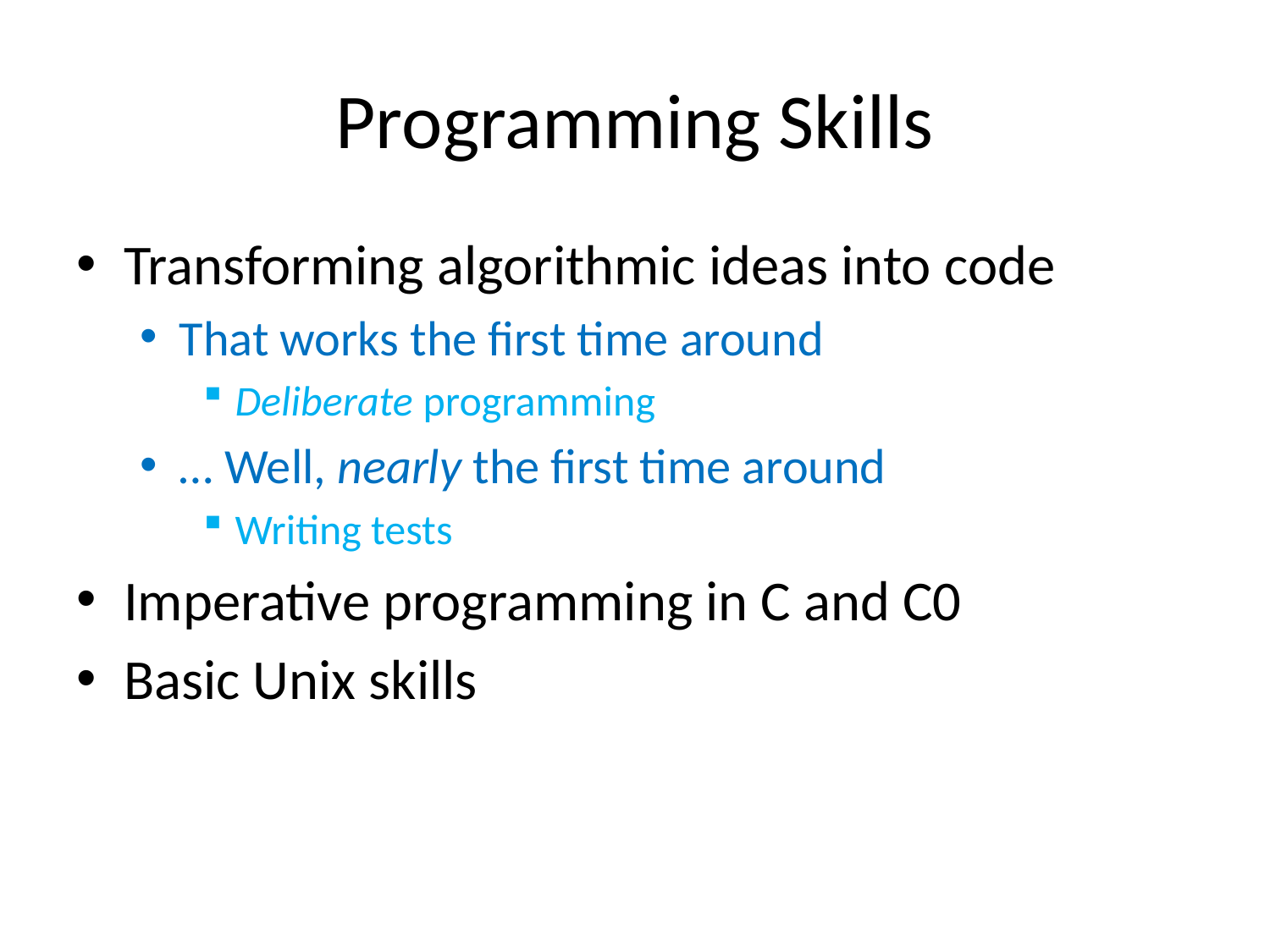

# Programming Skills
Transforming algorithmic ideas into code
That works the first time around
Deliberate programming
… Well, nearly the first time around
Writing tests
Imperative programming in C and C0
Basic Unix skills